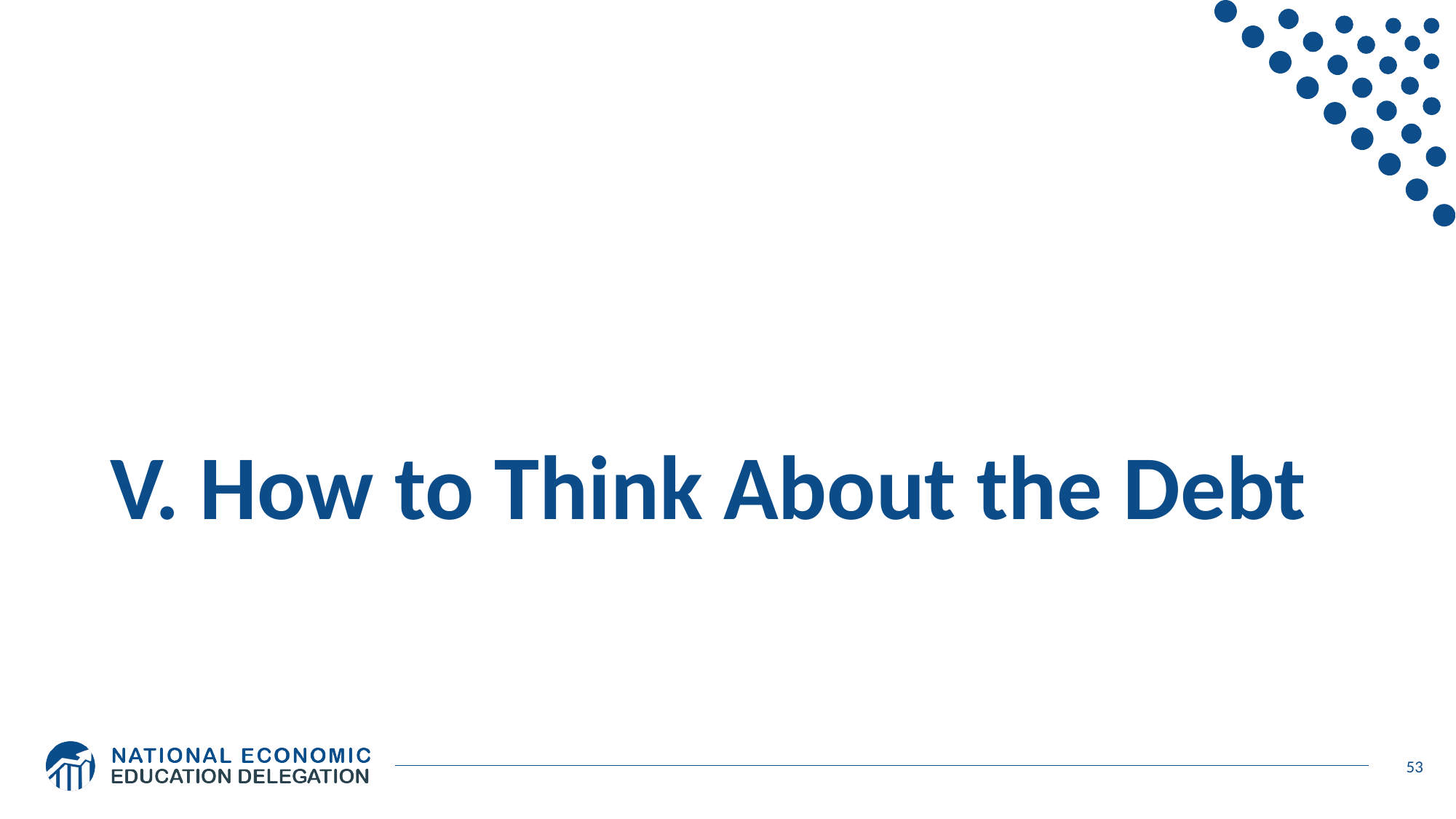

# V. How to Think About the Debt

53